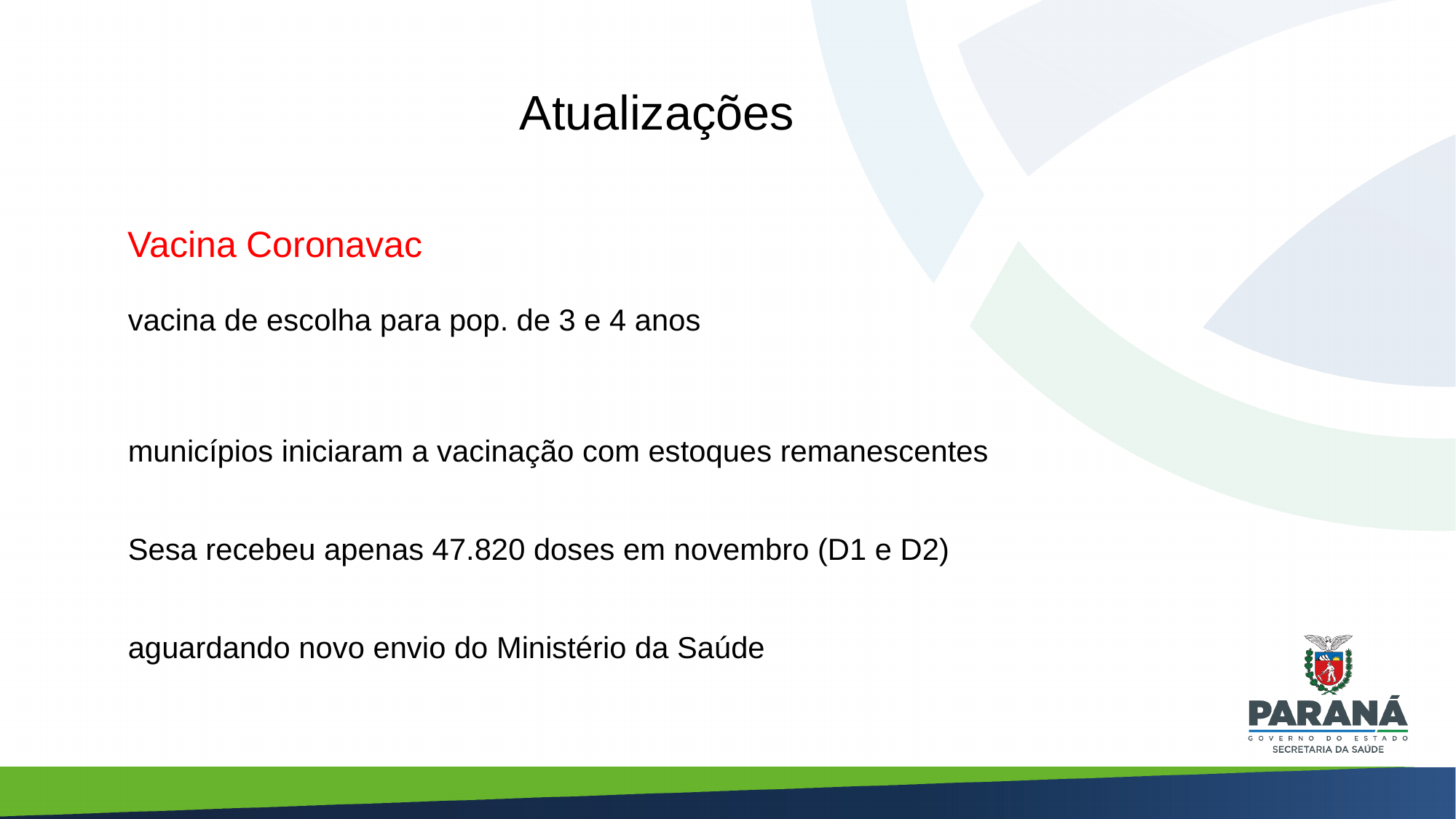

Atualizações
# Vacina Coronavac vacina de escolha para pop. de 3 e 4 anos municípios iniciaram a vacinação com estoques remanescentes Sesa recebeu apenas 47.820 doses em novembro (D1 e D2) aguardando novo envio do Ministério da Saúde